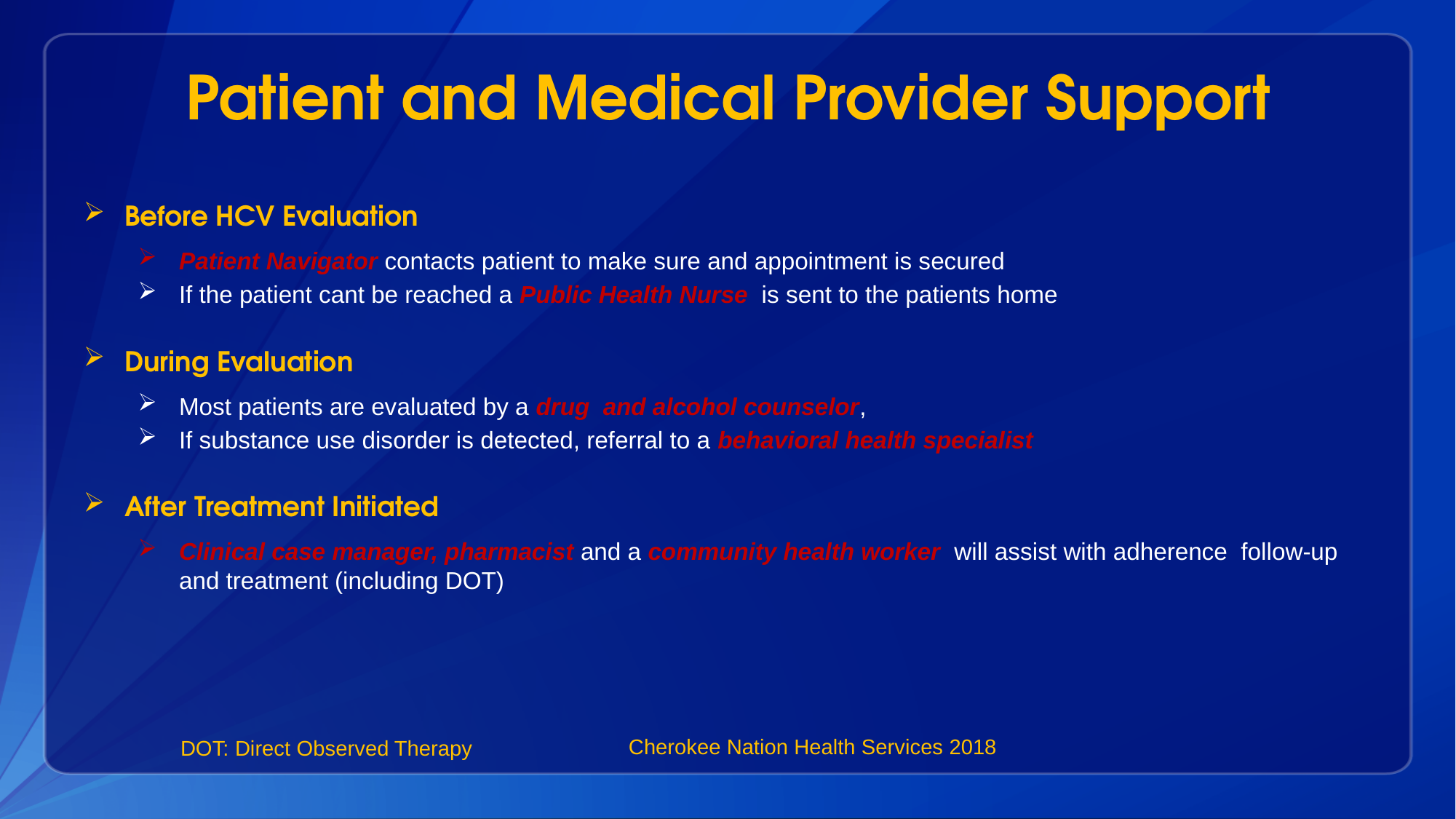

# Patient and Medical Provider Support
Before HCV Evaluation
Patient Navigator contacts patient to make sure and appointment is secured
If the patient cant be reached a Public Health Nurse  is sent to the patients home
During Evaluation
Most patients are evaluated by a drug  and alcohol counselor,
If substance use disorder is detected, referral to a behavioral health specialist
After Treatment Initiated
Clinical case manager, pharmacist and a community health worker  will assist with adherence  follow-up and treatment (including DOT)

        Cherokee Nation Health Services 2018
DOT: Direct Observed Therapy